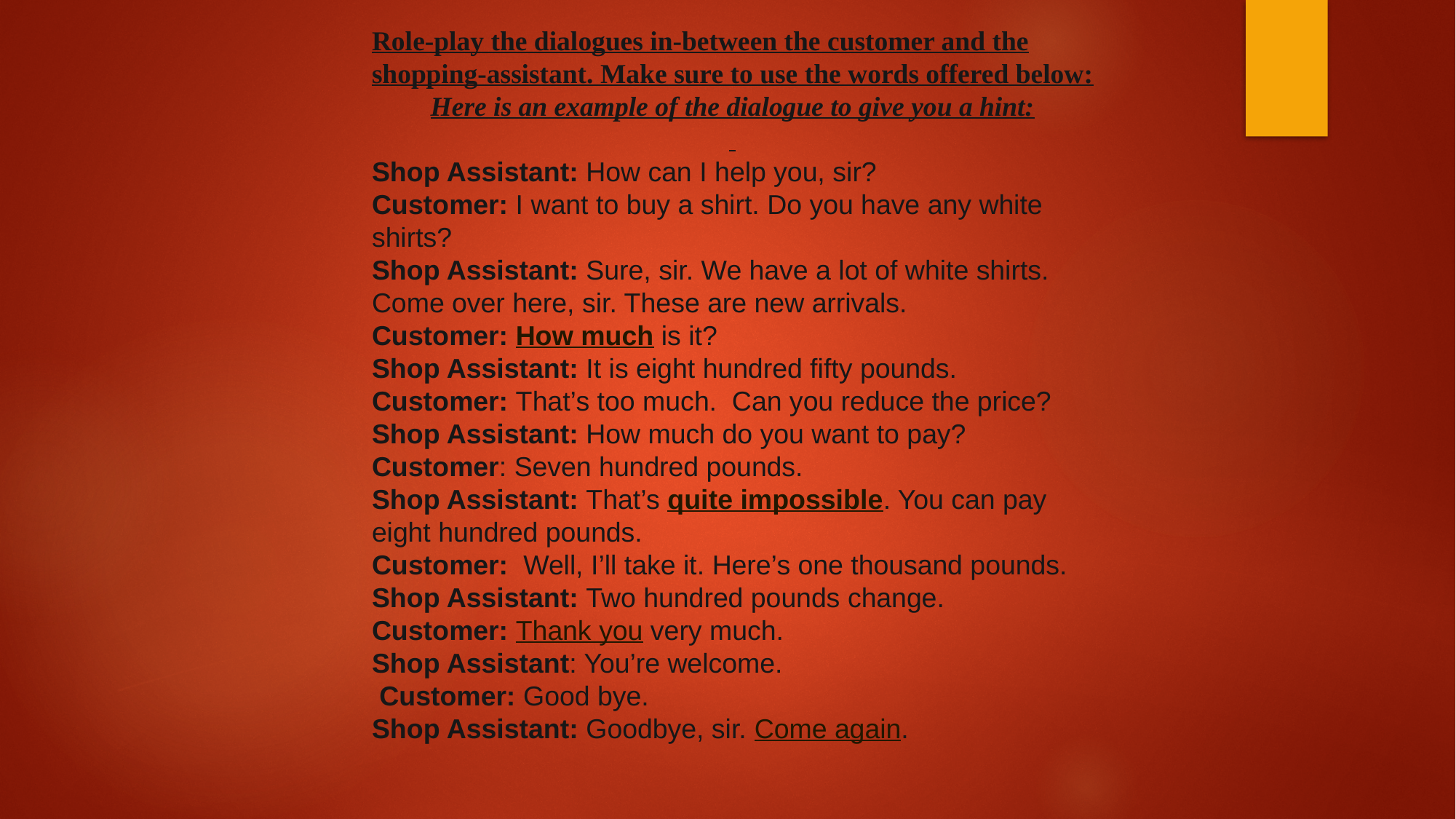

Role-play the dialogues in-between the customer and the shopping-assistant. Make sure to use the words offered below:
Here is an example of the dialogue to give you a hint:

Shop Assistant: How can I help you, sir?
Customer: I want to buy a shirt. Do you have any white shirts?
Shop Assistant: Sure, sir. We have a lot of white shirts. Come over here, sir. These are new arrivals.
Customer: How much is it?
Shop Assistant: It is eight hundred fifty pounds.
Customer: That’s too much.  Can you reduce the price?
Shop Assistant: How much do you want to pay?
Customer: Seven hundred pounds.
Shop Assistant: That’s quite impossible. You can pay eight hundred pounds.
Customer:  Well, I’ll take it. Here’s one thousand pounds.
Shop Assistant: Two hundred pounds change.
Customer: Thank you very much.
Shop Assistant: You’re welcome.
 Customer: Good bye.
Shop Assistant: Goodbye, sir. Come again.